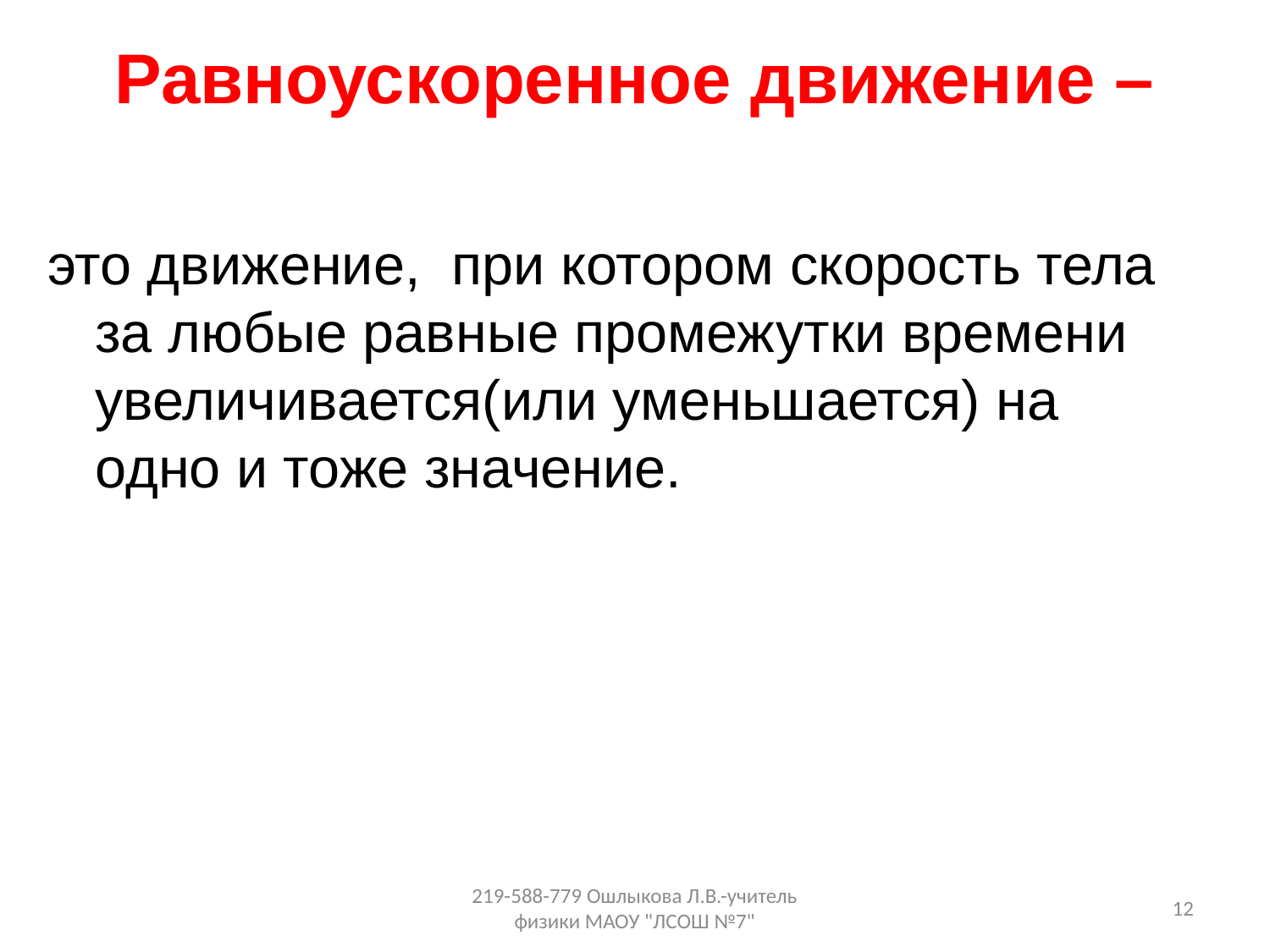

# Равноускоренное движение –
это движение,  при котором скорость тела  за любые равные промежутки времени увеличивается(или уменьшается) на одно и тоже значение.
219-588-779 Ошлыкова Л.В.-учитель физики МАОУ "ЛСОШ №7"
12